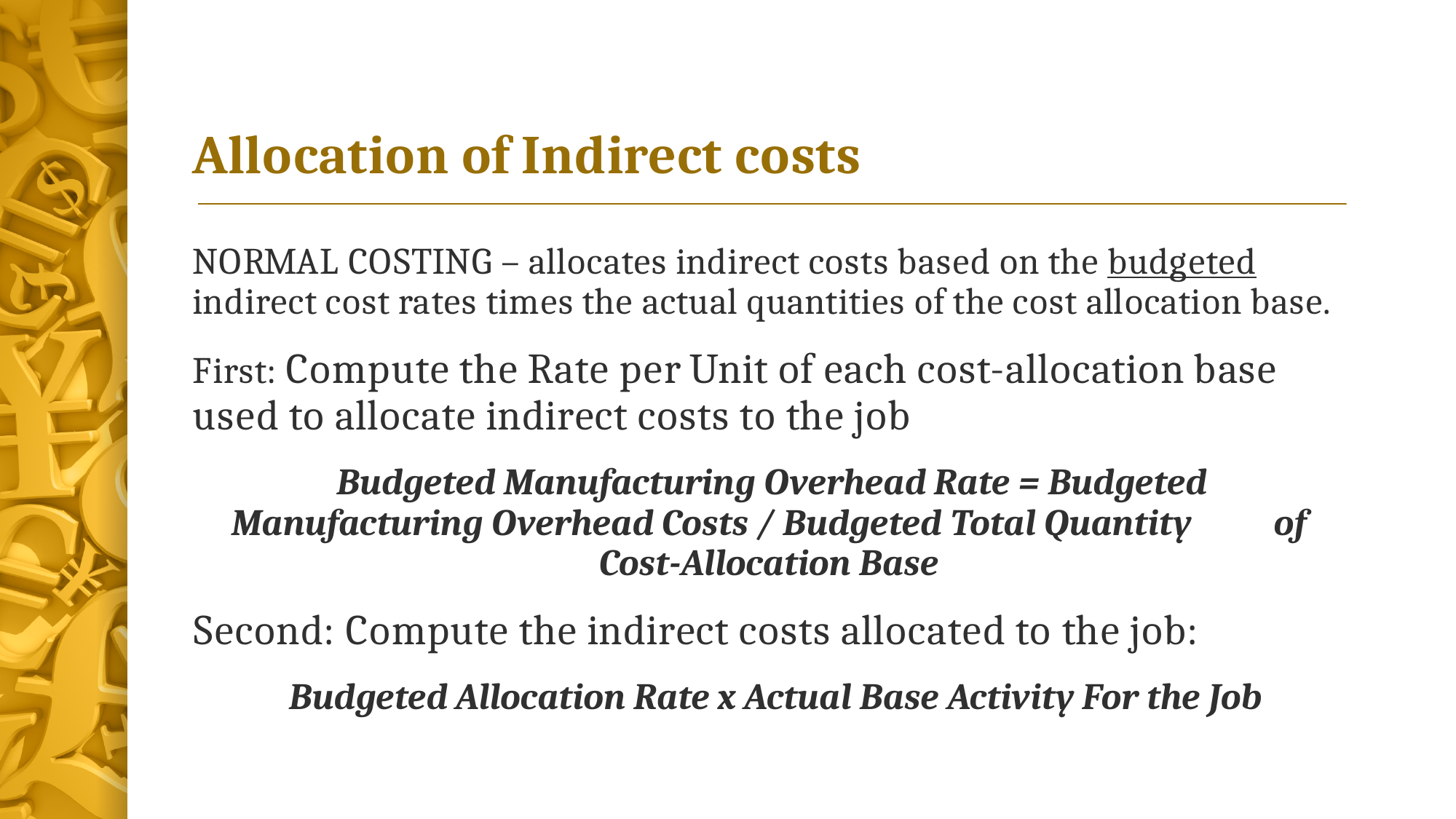

# Allocation of Indirect costs
NORMAL COSTING – allocates indirect costs based on the budgeted indirect cost rates times the actual quantities of the cost allocation base.
First: Compute the Rate per Unit of each cost-allocation base used to allocate indirect costs to the job
	Budgeted Manufacturing Overhead Rate = Budgeted 	Manufacturing Overhead Costs / Budgeted Total Quantity          of Cost-Allocation Base
Second: Compute the indirect costs allocated to the job:
	Budgeted Allocation Rate x Actual Base Activity For the Job